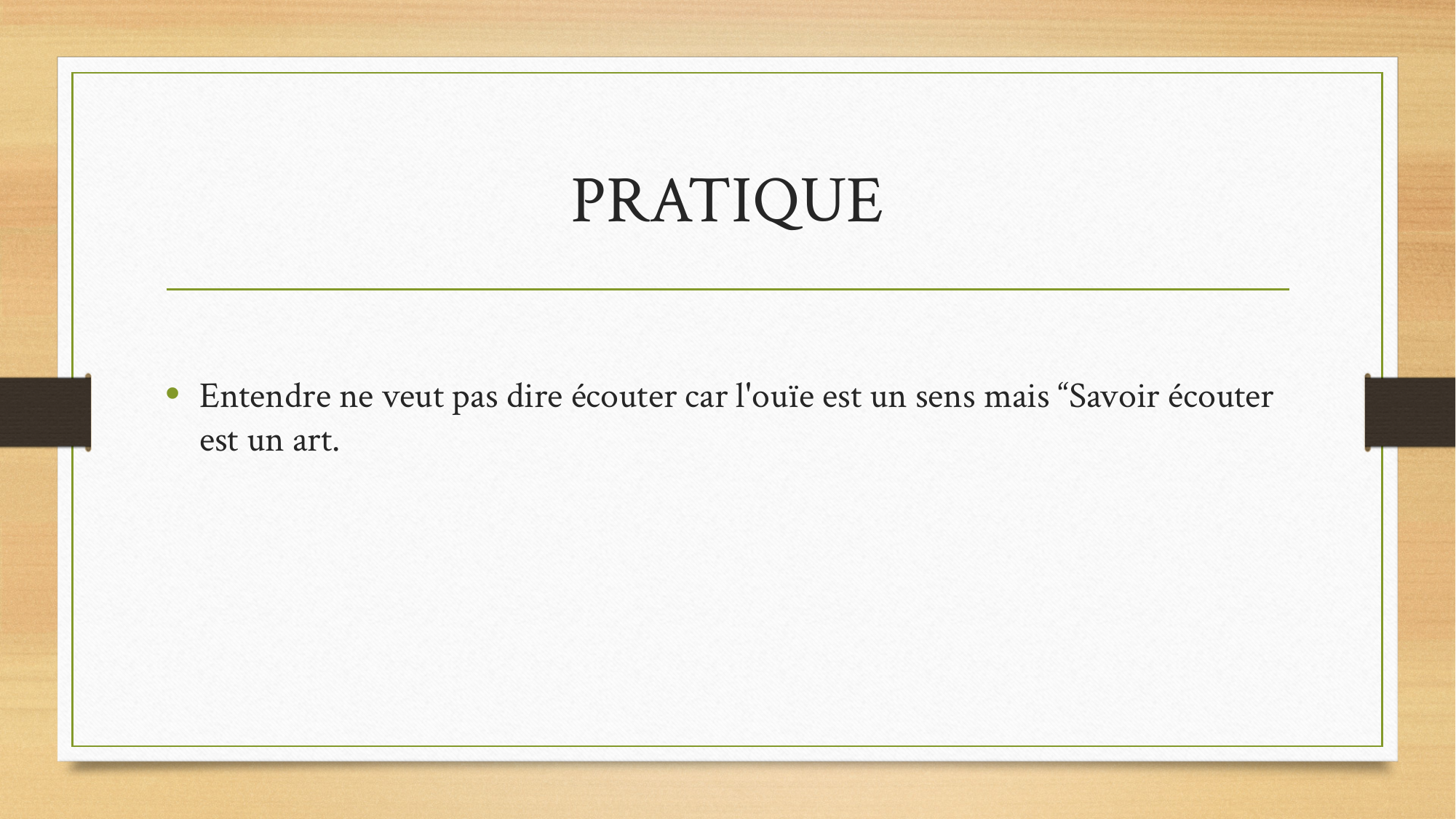

# PRATIQUE

Entendre ne veut pas dire écouter car l'ouïe est un sens mais “Savoir écouter est un art.